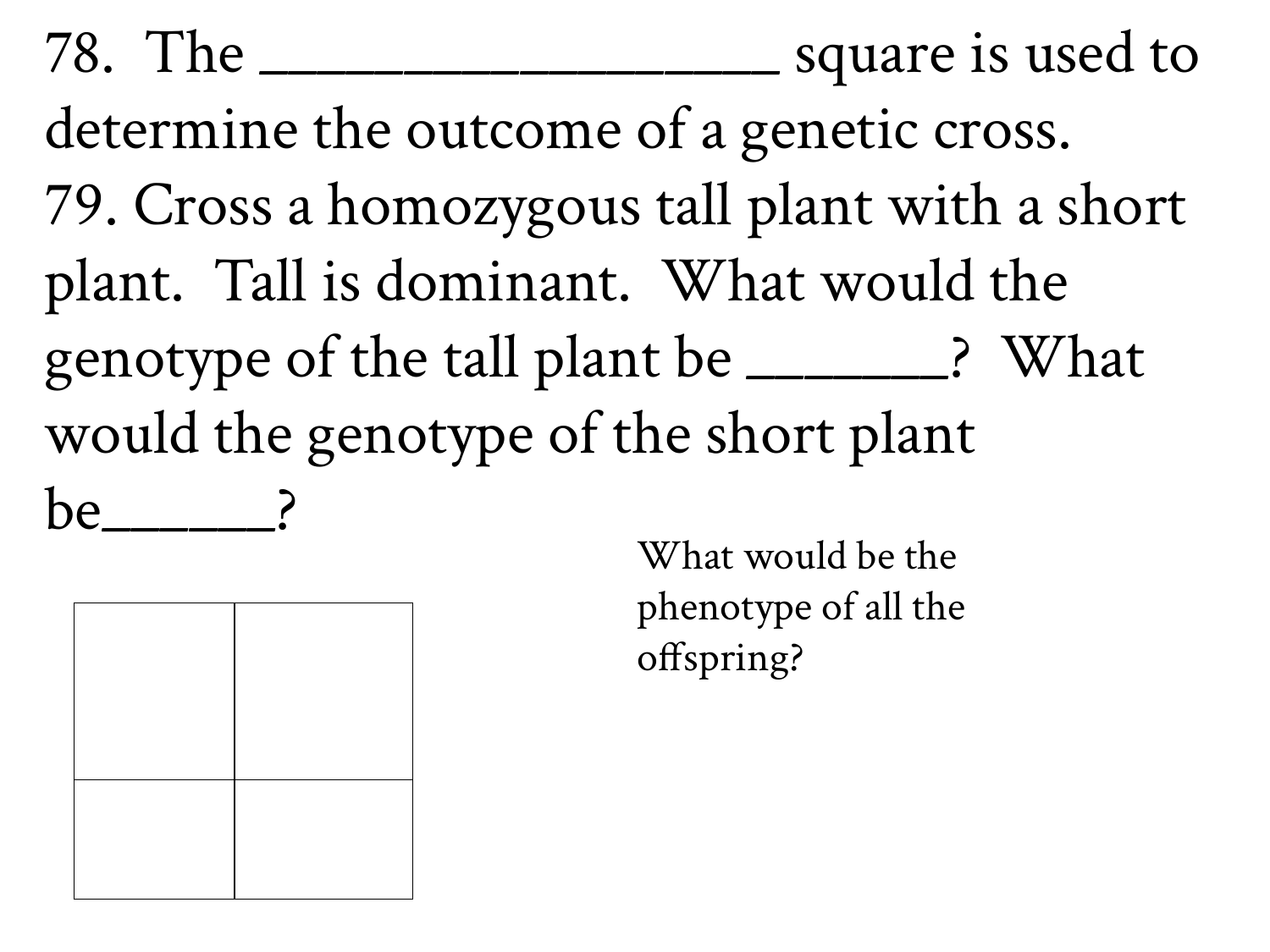

78.  The __________________ square is used to determine the outcome of a genetic cross.
79. Cross a homozygous tall plant with a short plant.  Tall is dominant.  What would the genotype of the tall plant be _______?  What would the genotype of the short plant be______?

What would be the phenotype of all the offspring?

|  |  |
| --- | --- |
|  |  |